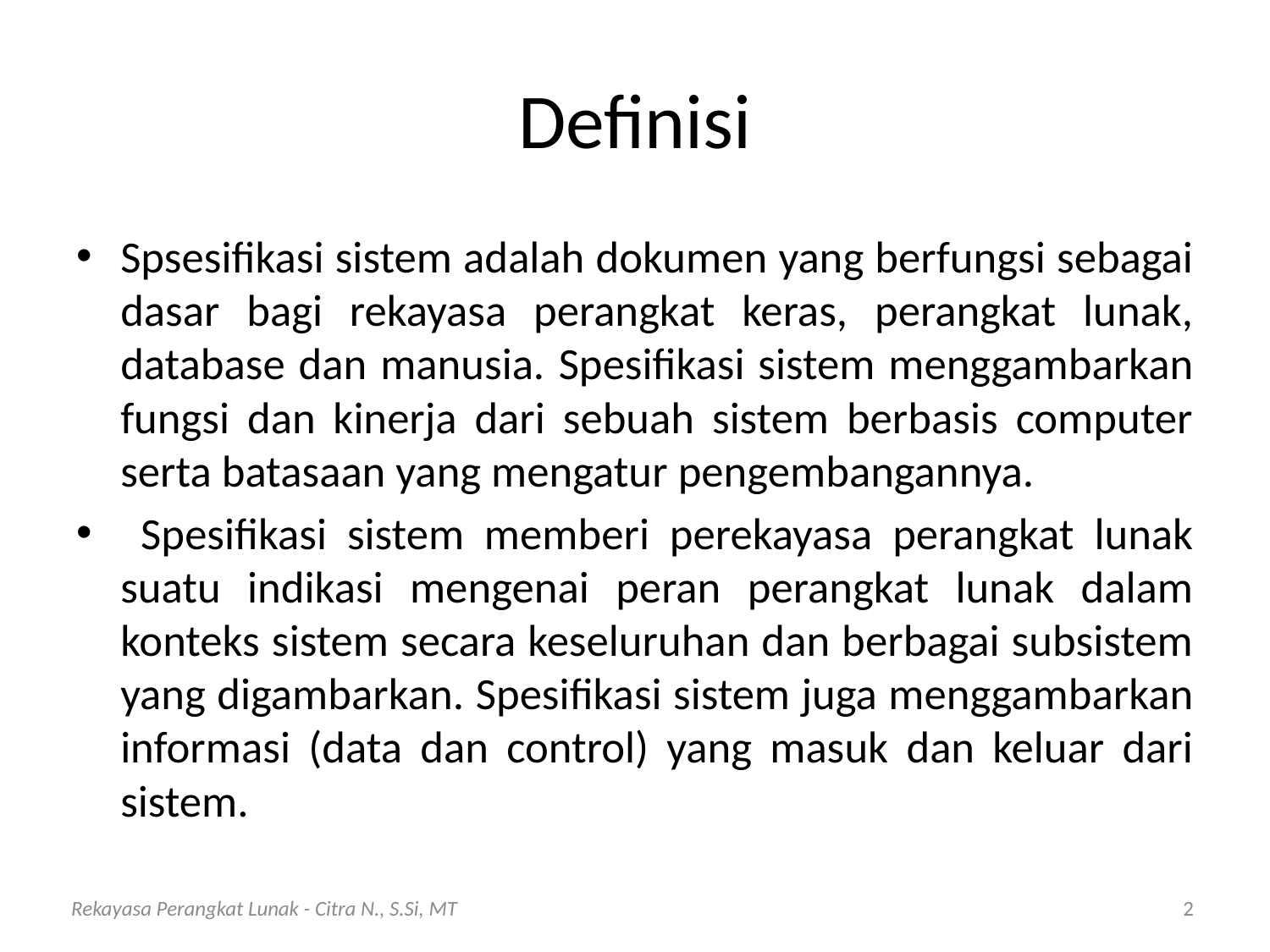

# Definisi
Spsesifikasi sistem adalah dokumen yang berfungsi sebagai dasar bagi rekayasa perangkat keras, perangkat lunak, database dan manusia. Spesifikasi sistem menggambarkan fungsi dan kinerja dari sebuah sistem berbasis computer serta batasaan yang mengatur pengembangannya.
 Spesifikasi sistem memberi perekayasa perangkat lunak suatu indikasi mengenai peran perangkat lunak dalam konteks sistem secara keseluruhan dan berbagai subsistem yang digambarkan. Spesifikasi sistem juga menggambarkan informasi (data dan control) yang masuk dan keluar dari sistem.

Rekayasa Perangkat Lunak - Citra N., S.Si, MT
2